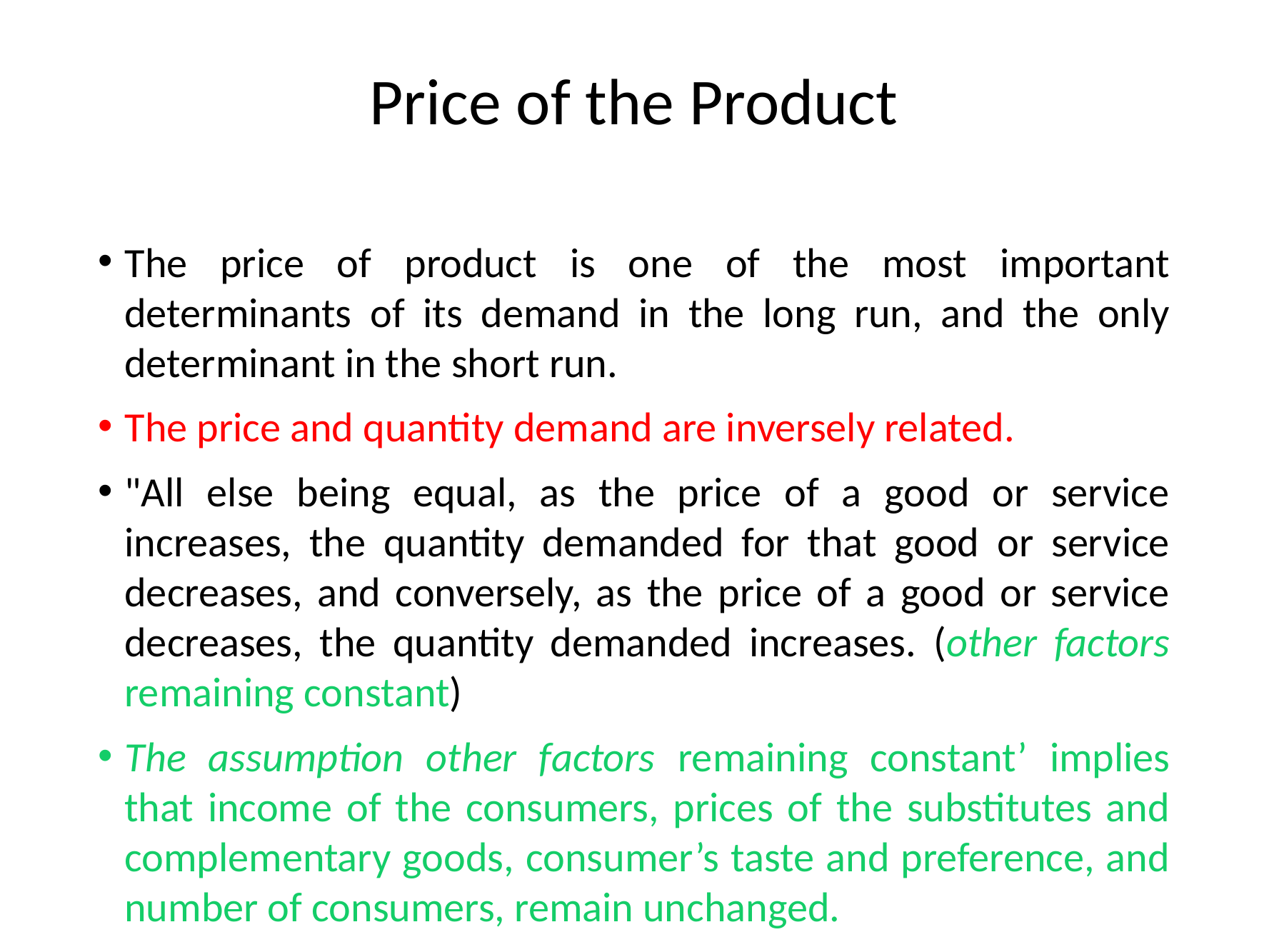

# Price of the Product
The price of product is one of the most important determinants of its demand in the long run, and the only determinant in the short run.
The price and quantity demand are inversely related.
"All else being equal, as the price of a good or service increases, the quantity demanded for that good or service decreases, and conversely, as the price of a good or service decreases, the quantity demanded increases. (other factors remaining constant)
The assumption other factors remaining constant’ implies that income of the consumers, prices of the substitutes and complementary goods, consumer’s taste and preference, and number of consumers, remain unchanged.